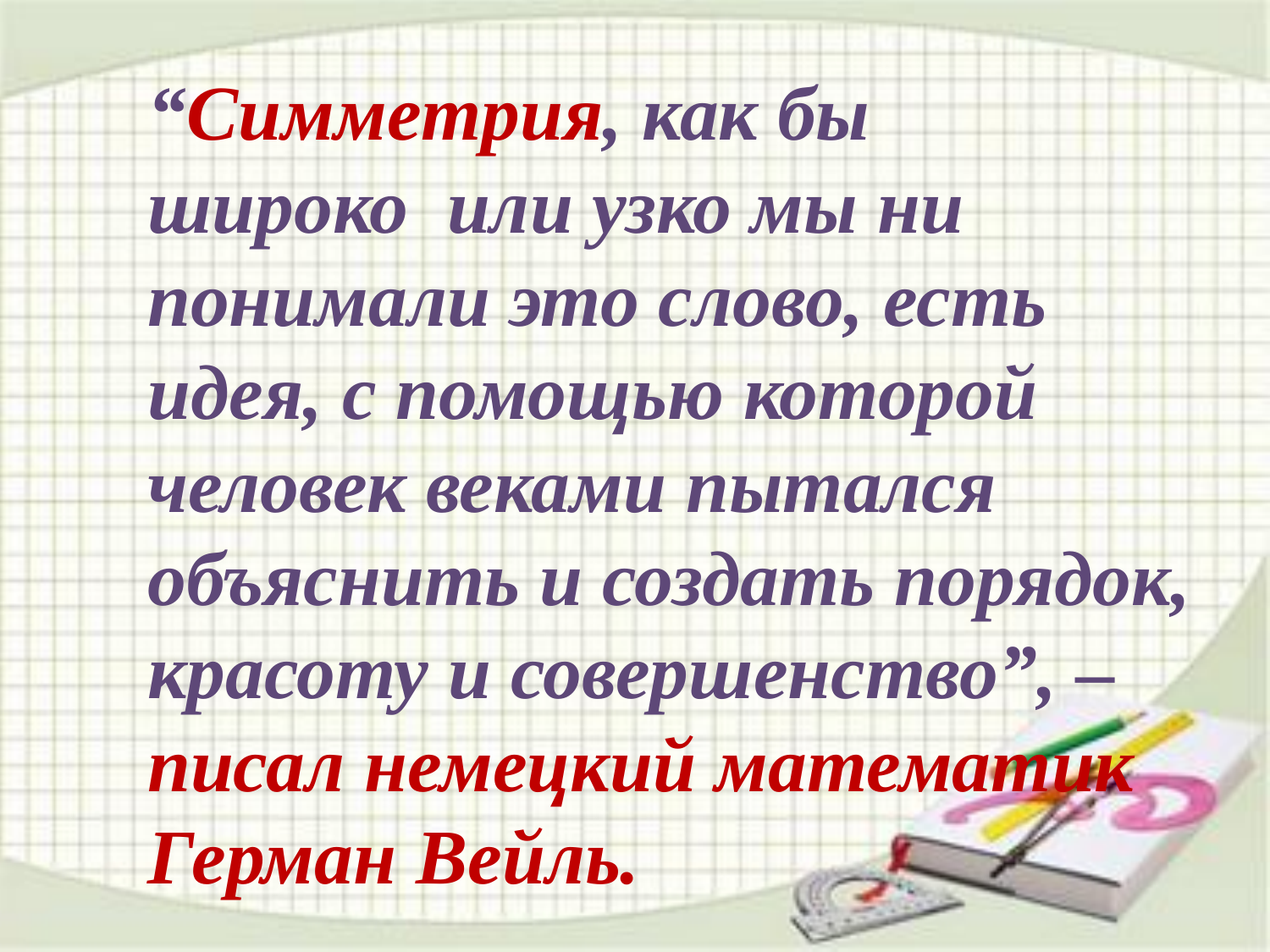

“Симметрия, как бы широко  или узко мы ни понимали это слово, есть идея, с помощью которой человек веками пытался объяснить и создать порядок, красоту и совершенство”, – писал немецкий математик Герман Вейль.